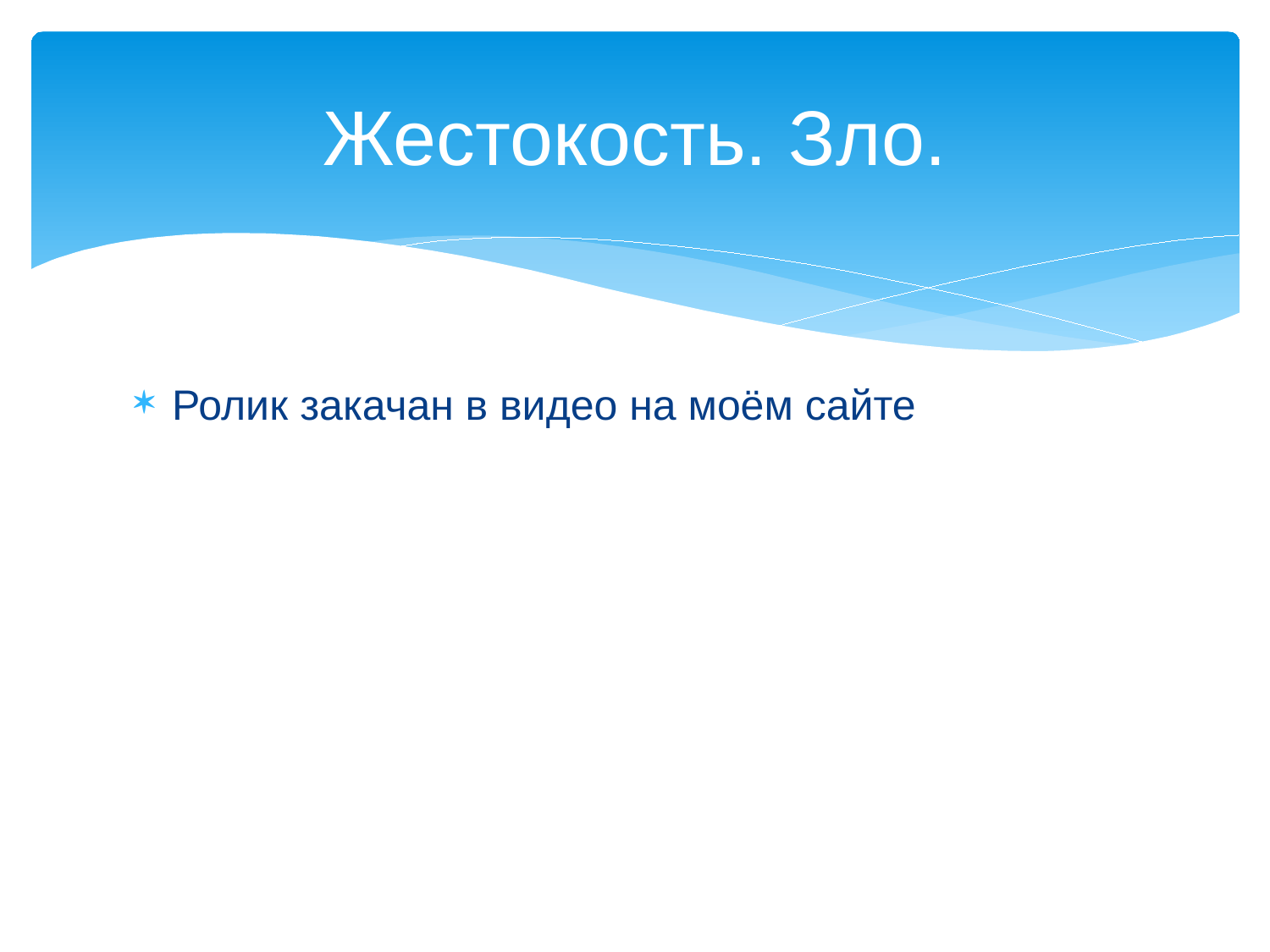

# Жестокость. Зло.
Ролик закачан в видео на моём сайте